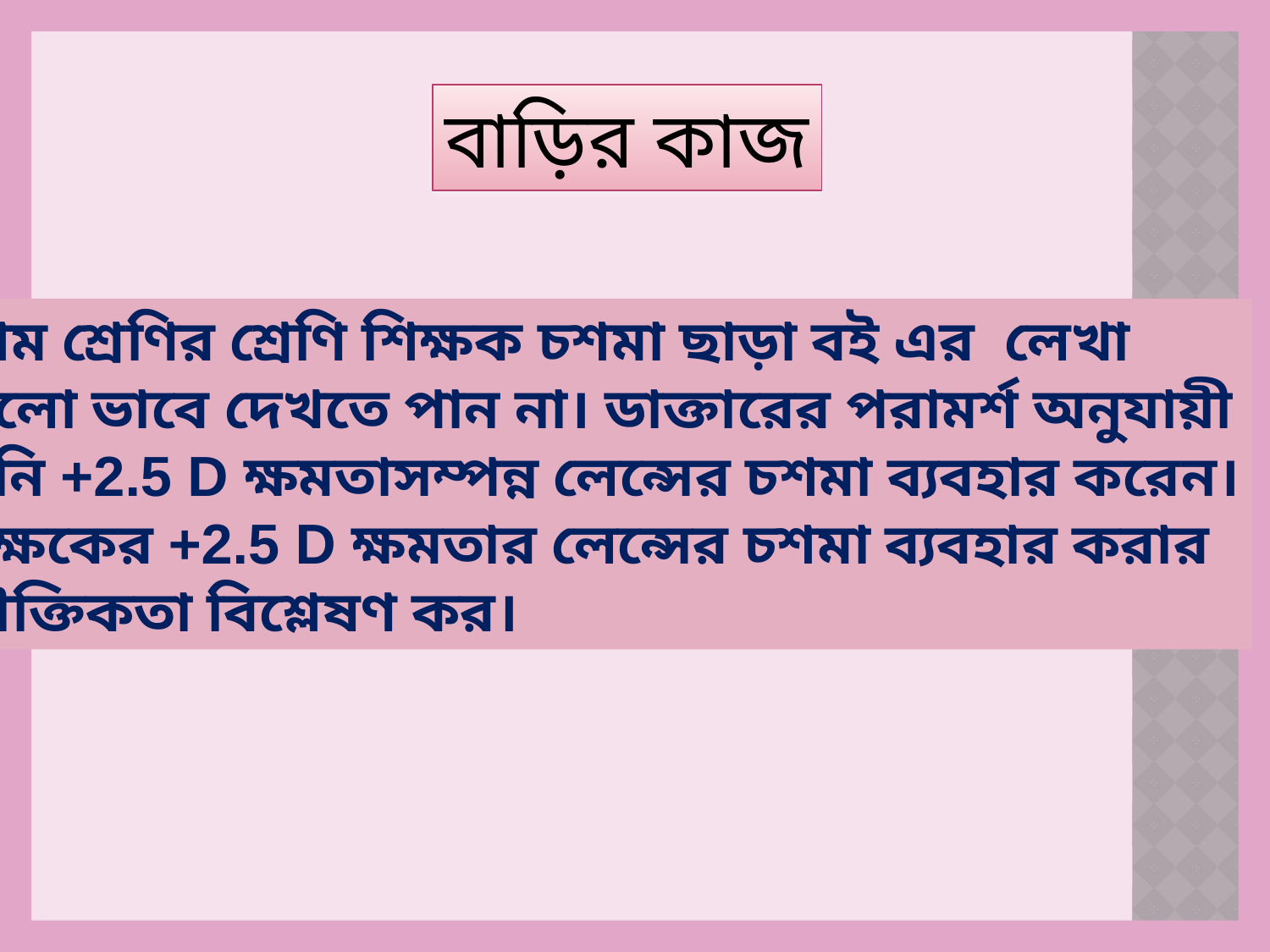

বাড়ির কাজ
দশম শ্রেণির শ্রেণি শিক্ষক চশমা ছাড়া বই এর  লেখা
ভালো ভাবে দেখতে পান না। ডাক্তারের পরামর্শ অনুযায়ী
তিনি +2.5 D ক্ষমতাসম্পন্ন লেন্সের চশমা ব্যবহার করেন।
শিক্ষকের +2.5 D ক্ষমতার লেন্সের চশমা ব্যবহার করার
যৌক্তিকতা বিশ্লেষণ কর।